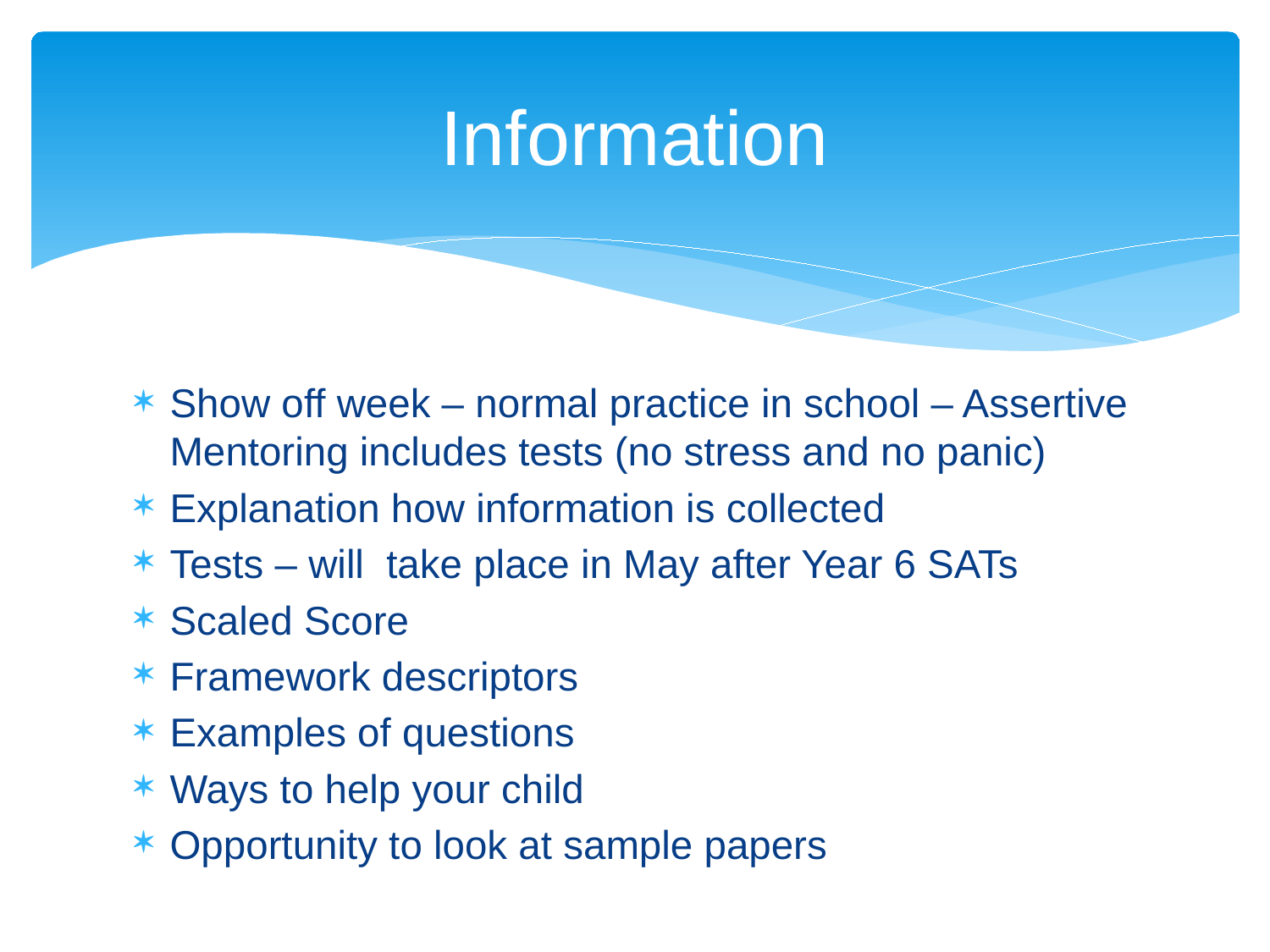

# Information
Show off week – normal practice in school – Assertive Mentoring includes tests (no stress and no panic)
Explanation how information is collected
Tests – will  take place in May after Year 6 SATs
Scaled Score
Framework descriptors
Examples of questions
Ways to help your child
Opportunity to look at sample papers